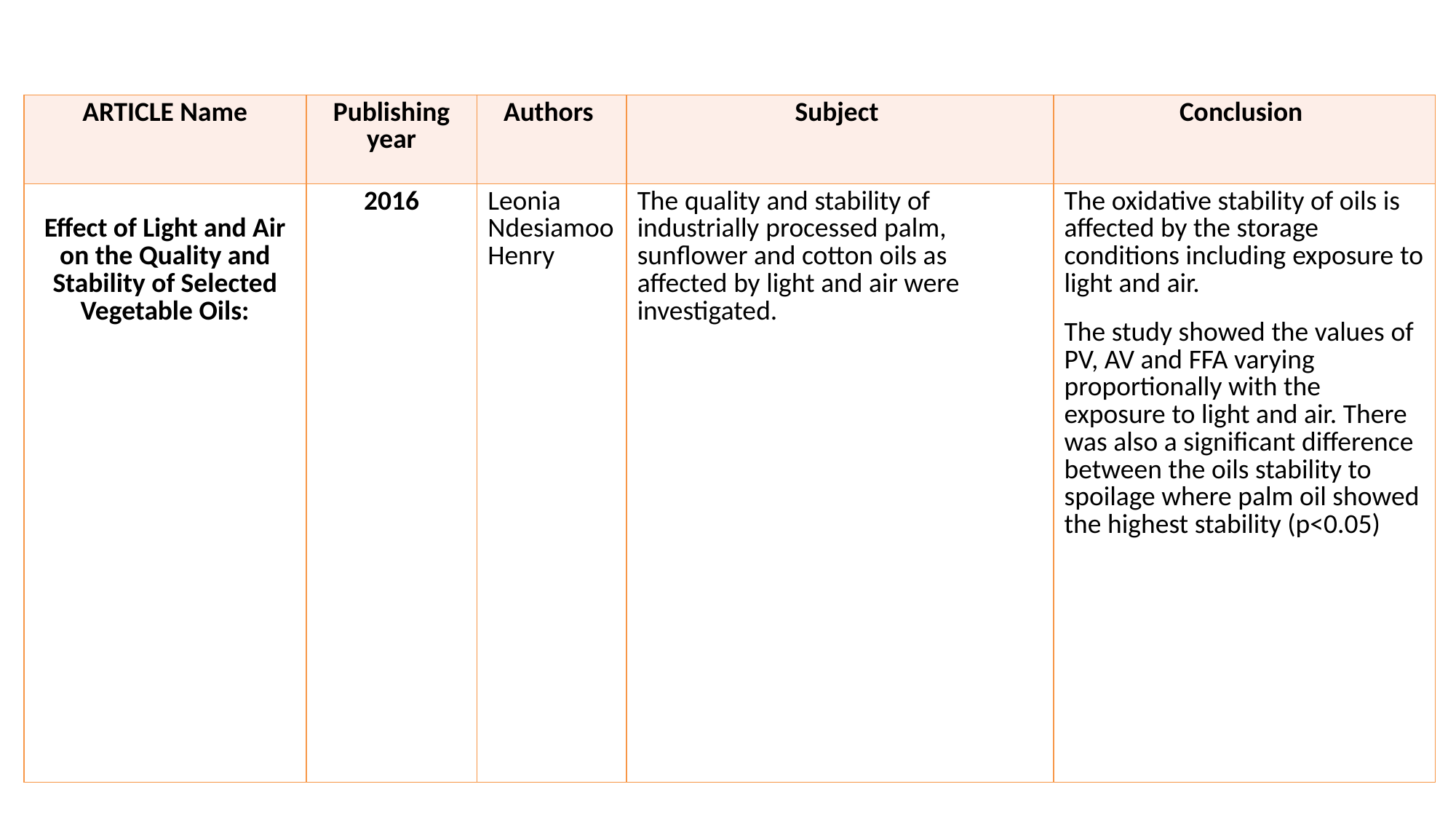

# Literature review
| ARTICLE Name | Publishing year | Authors | Subject | Conclusion |
| --- | --- | --- | --- | --- |
| Effect of Light and Air on the Quality and Stability of Selected Vegetable Oils: | 2016 | Leonia Ndesiamoo Henry | The quality and stability of industrially processed palm, sunflower and cotton oils as affected by light and air were investigated. | The oxidative stability of oils is affected by the storage conditions including exposure to light and air. The study showed the values of PV, AV and FFA varying proportionally with the exposure to light and air. There was also a significant difference between the oils stability to spoilage where palm oil showed the highest stability (p<0.05) |